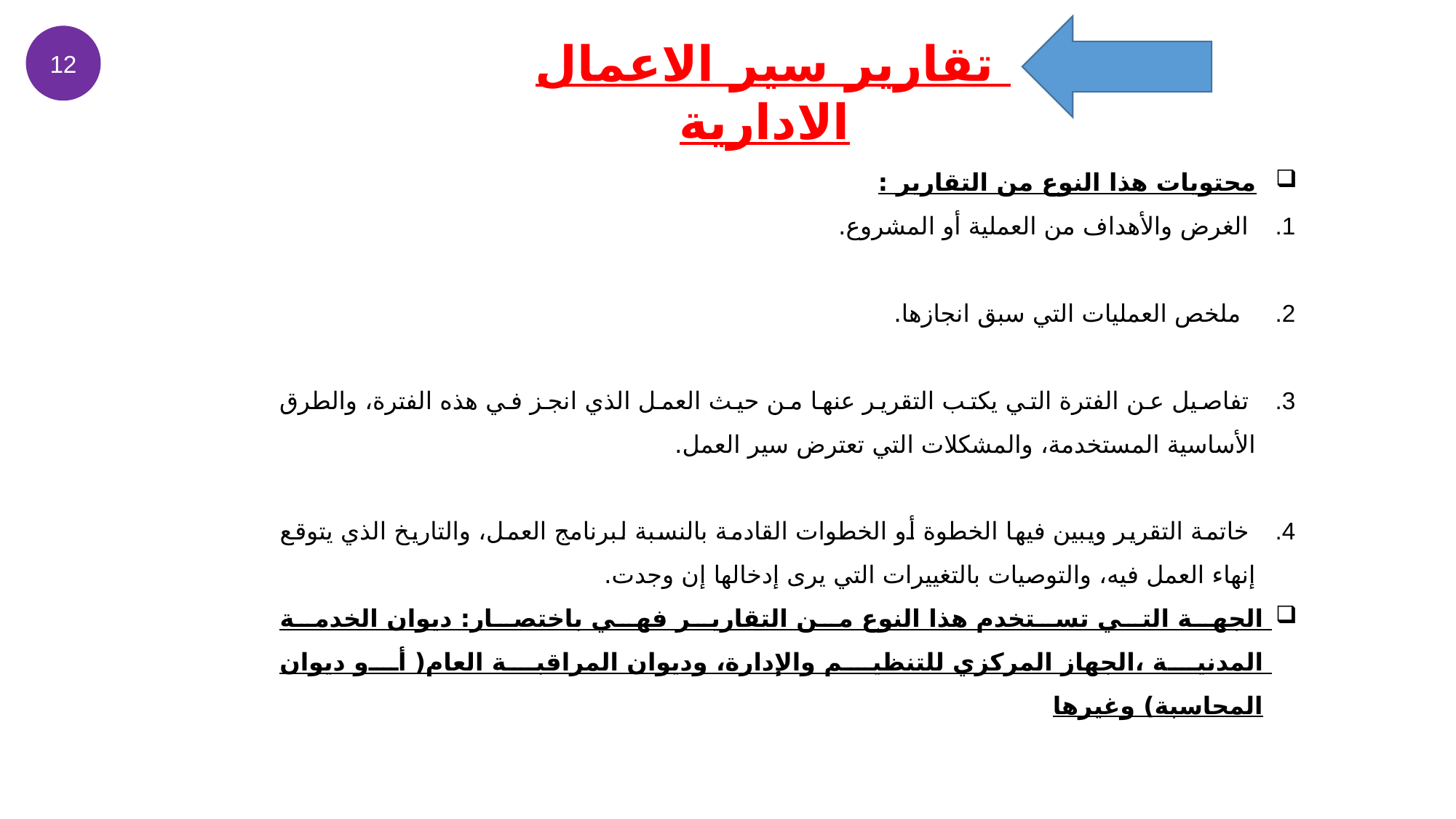

ينبغي أن ن التقرير موجزا قدر المستطاع.

12
تقارير سير الاعمال الادارية
محتويات هذا النوع من التقارير :
 الغرض والأهداف من العملية أو المشروع.

  ملخص العمليات التي سبق انجازها.

 تفاصيل عن الفترة التي يكتب التقرير عنها من حيث العمل الذي انجز في هذه الفترة، والطرق الأساسية المستخدمة، والمشكلات التي تعترض سير العمل.

 خاتمة التقرير ويبين فيها الخطوة أو الخطوات القادمة بالنسبة لبرنامج العمل، والتاريخ الذي يتوقع إنهاء العمل فيه، والتوصيات بالتغييرات التي يرى إدخالها إن وجدت.
الجهة التي تستخدم هذا النوع من التقارير فهي باختصار: ديوان الخدمة المدنية ،الجهاز المركزي للتنظيم والإدارة، وديوان المراقبة العام( أو ديوان المحاسبة) وغيرها